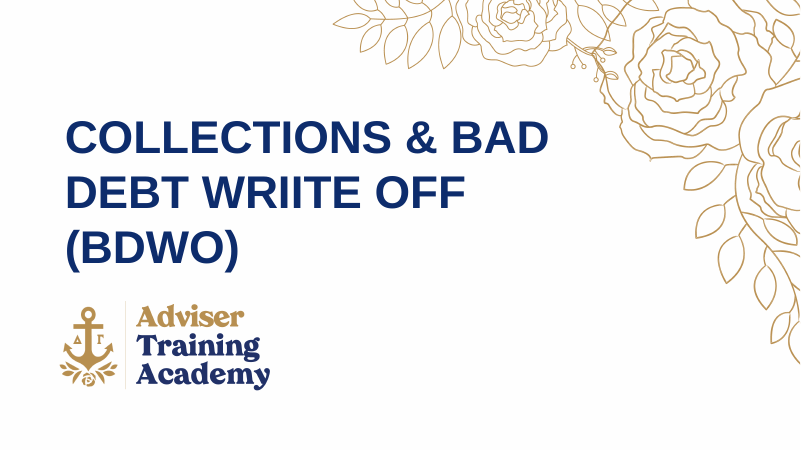

COLLECTIONS & BAD DEBT WRIITE OFF (BDWO)